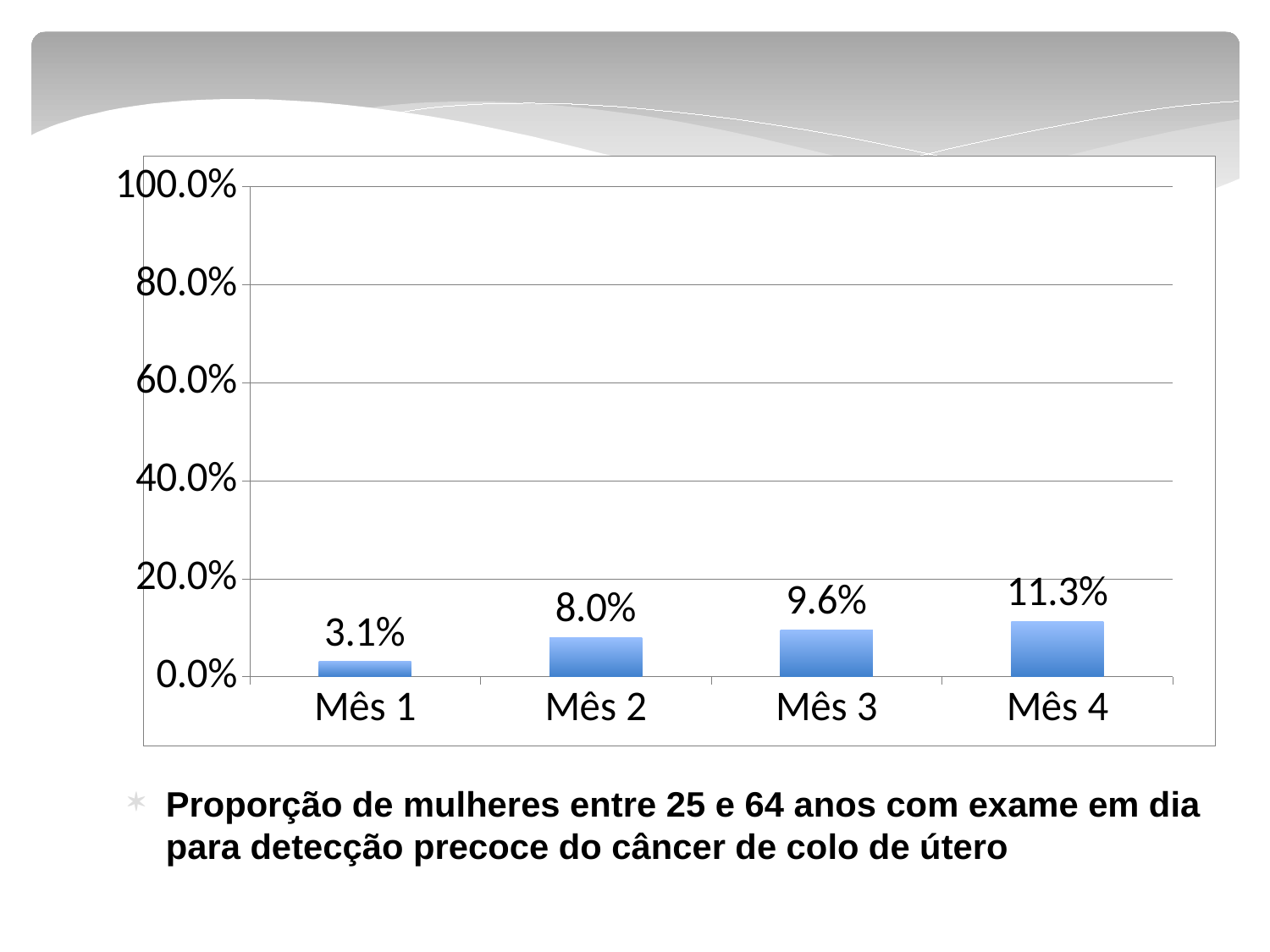

### Chart

| Category | Proporção de mulheres entre 25 e 64 anos com exame em dia para detecção precoce do câncer de colo de útero |
|---|---|
| Mês 1 | 0.031024728533625336 |
| Mês 2 | 0.08029929738114792 |
| Mês 3 | 0.09581166164796055 |
| Mês 4 | 0.11314900994616296 |

Proporção de mulheres entre 25 e 64 anos com exame em dia para detecção precoce do câncer de colo de útero